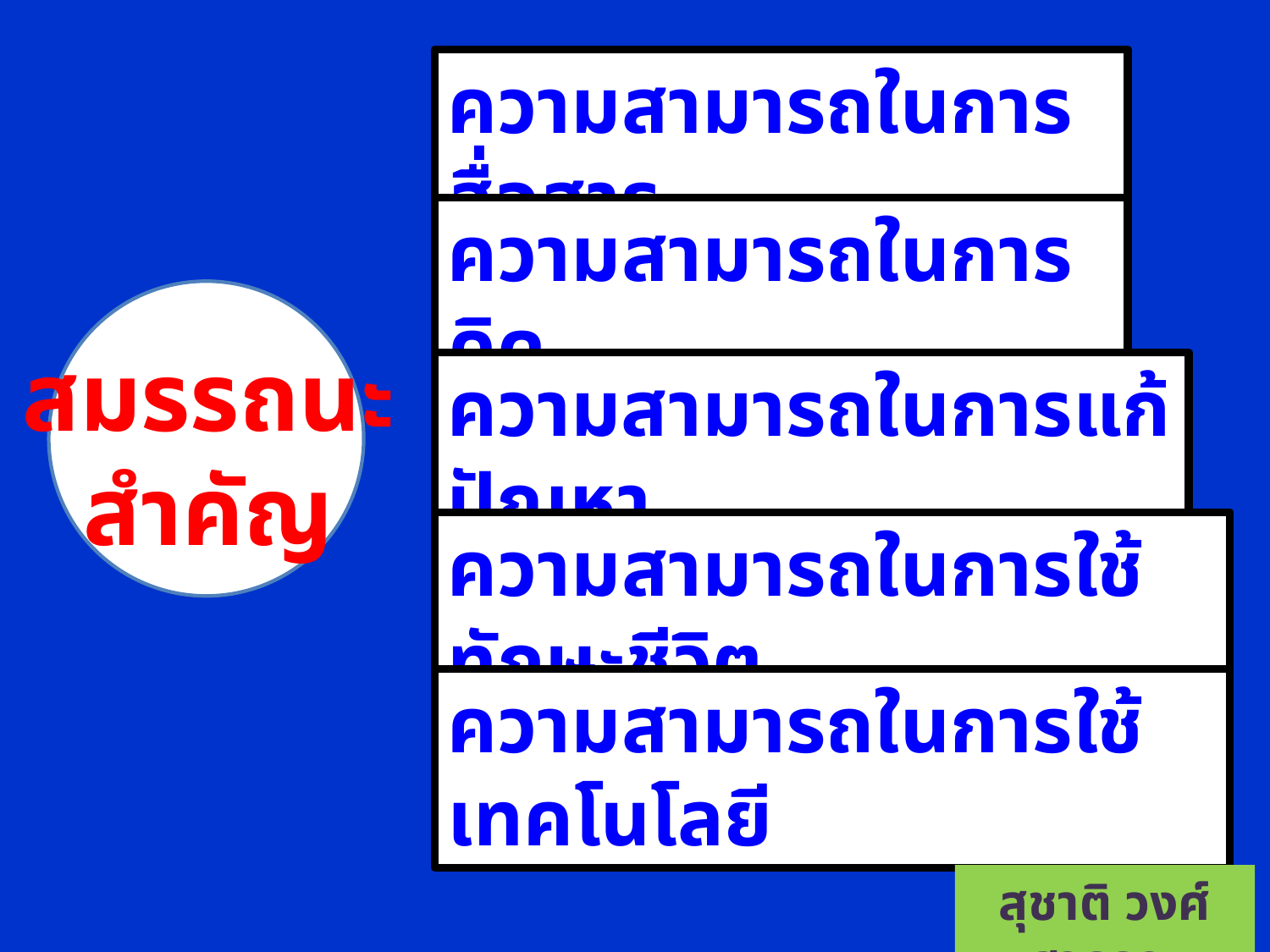

ความสามารถในการสื่อสาร
ความสามารถในการคิด

สมรรถนะ
สำคัญ
ความสามารถในการแก้ปัญหา
ความสามารถในการใช้ทักษะชีวิต
ความสามารถในการใช้เทคโนโลยี
สุชาติ วงศ์สุวรรณ